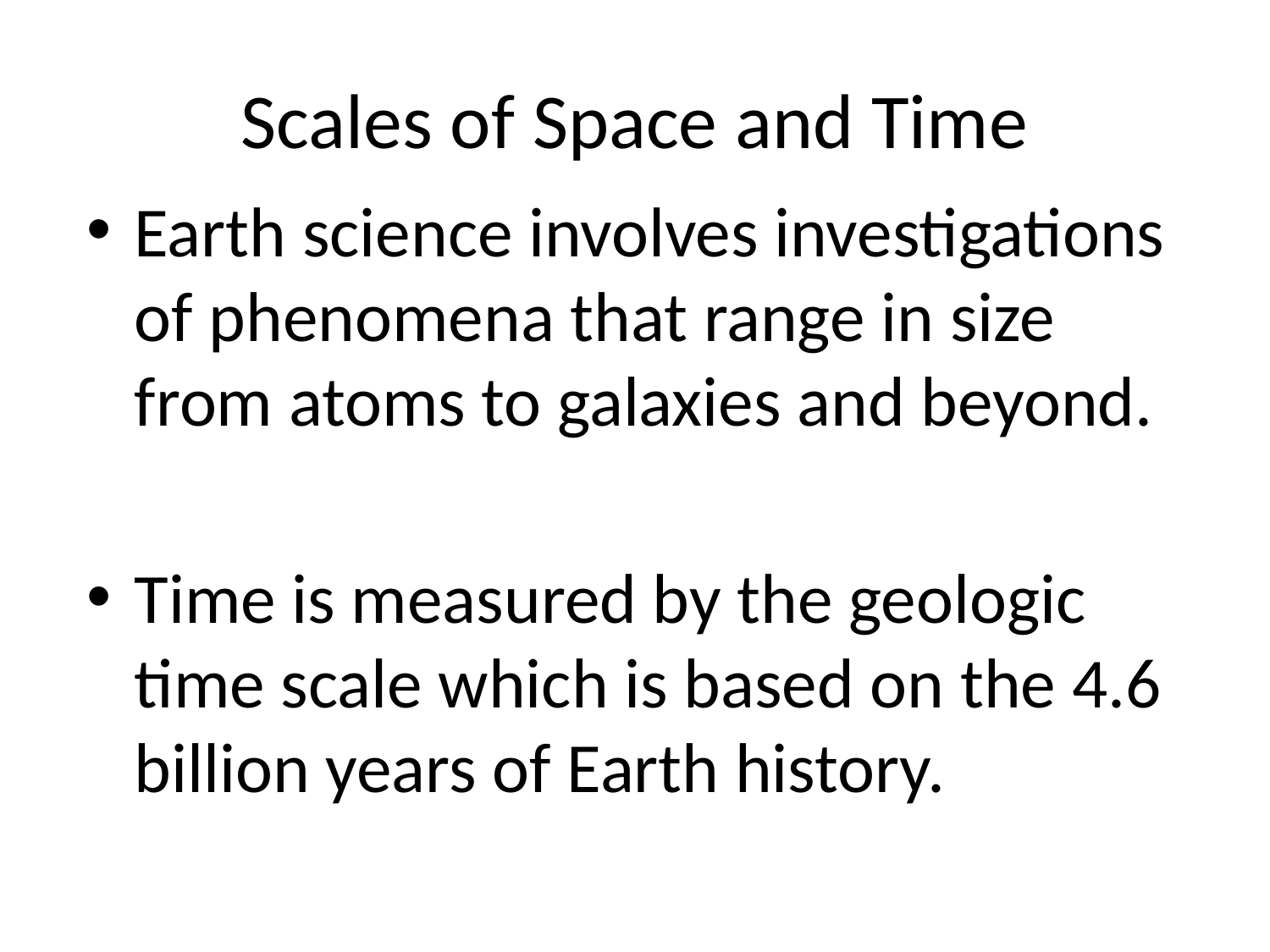

# Scales of Space and Time
Earth science involves investigations of phenomena that range in size from atoms to galaxies and beyond.

Time is measured by the geologic time scale which is based on the 4.6 billion years of Earth history.